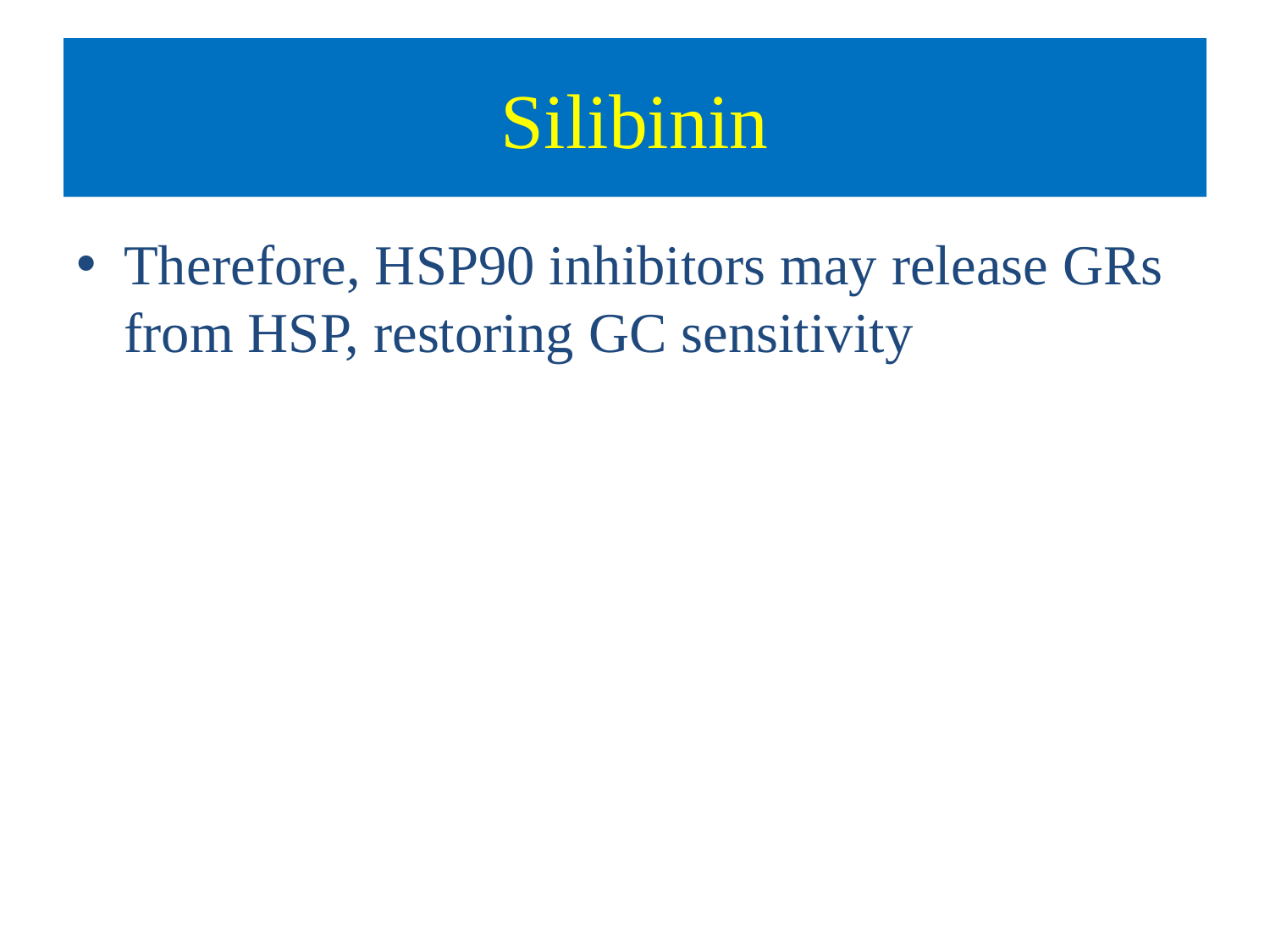

# Silibinin
Therefore, HSP90 inhibitors may release GRs from HSP, restoring GC sensitivity